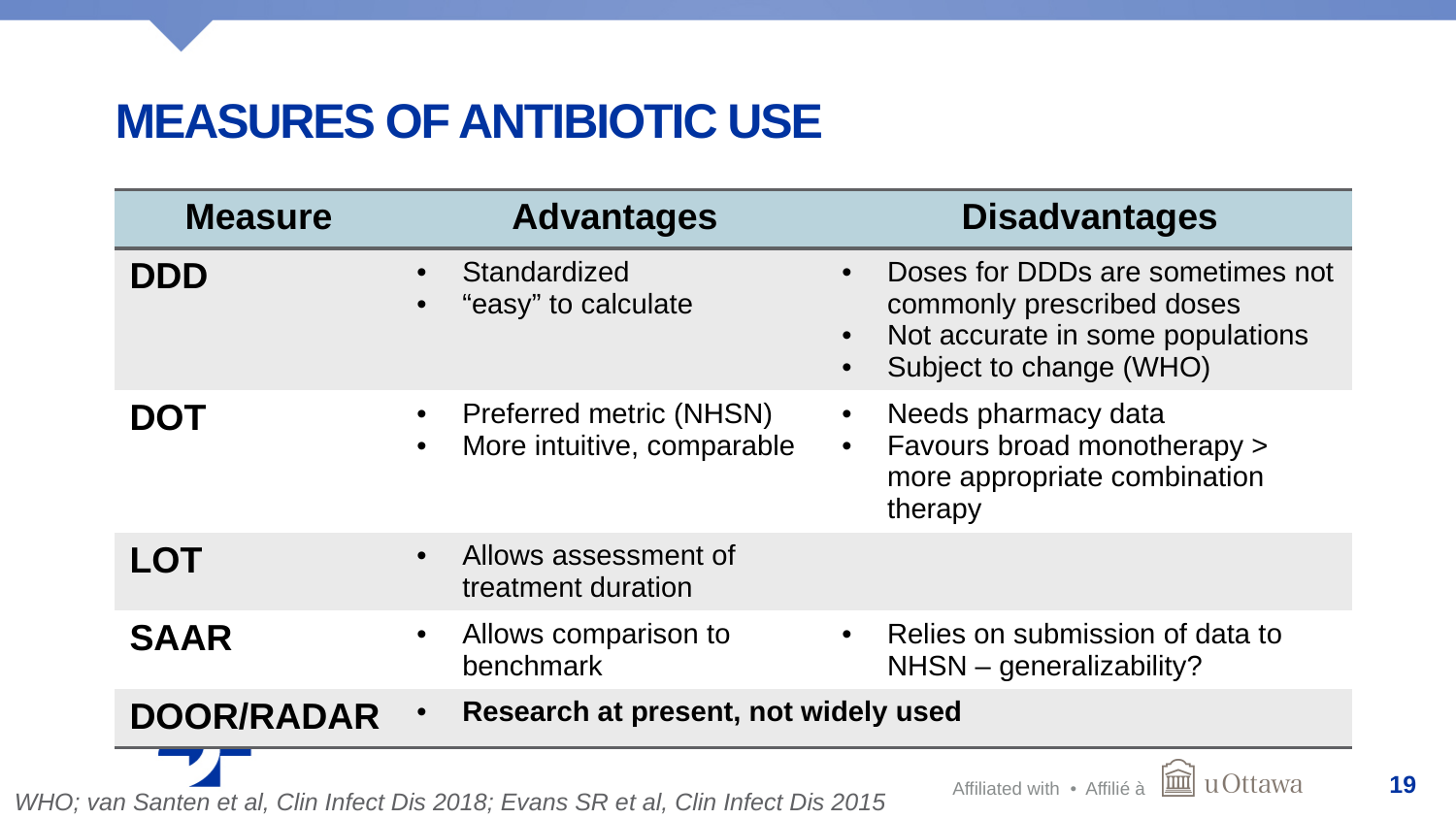

# Measures of antibiotic use
| Measure | Advantages | Disadvantages |
| --- | --- | --- |
| DDD | Standardized “easy” to calculate | Doses for DDDs are sometimes not commonly prescribed doses Not accurate in some populations Subject to change (WHO) |
| DOT | Preferred metric (NHSN) More intuitive, comparable | Needs pharmacy data Favours broad monotherapy > more appropriate combination therapy |
| LOT | Allows assessment of treatment duration |  |
| SAAR | Allows comparison to benchmark | Relies on submission of data to NHSN – generalizability? |
| DOOR/RADAR | Research at present, not widely used |  |
19
WHO; van Santen et al, Clin Infect Dis 2018; Evans SR et al, Clin Infect Dis 2015